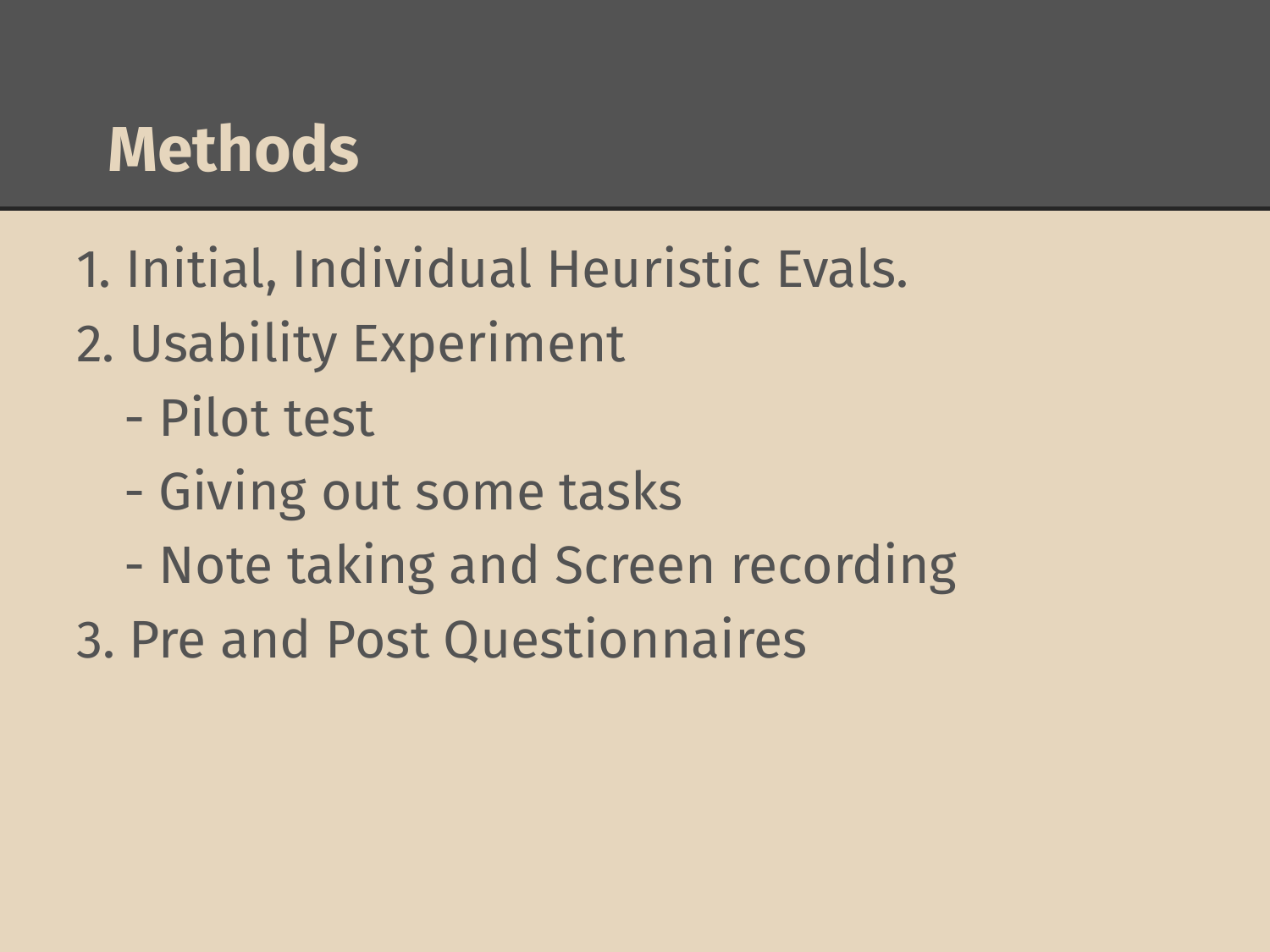

# Methods
1. Initial, Individual Heuristic Evals.
2. Usability Experiment
	- Pilot test
	- Giving out some tasks
	- Note taking and Screen recording
3. Pre and Post Questionnaires